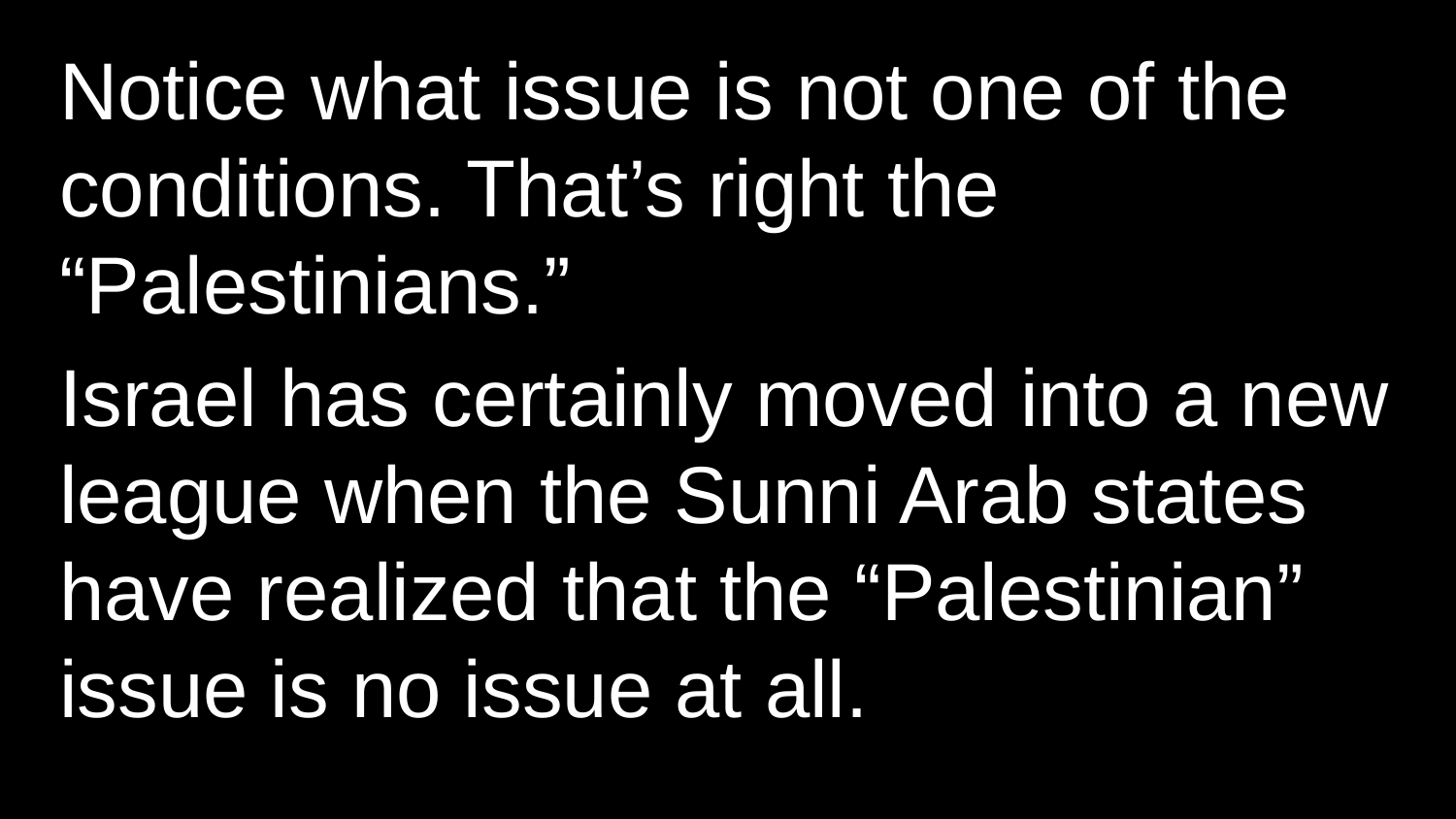

Notice what issue is not one of the conditions. That’s right the “Palestinians.”
Israel has certainly moved into a new league when the Sunni Arab states have realized that the “Palestinian” issue is no issue at all.